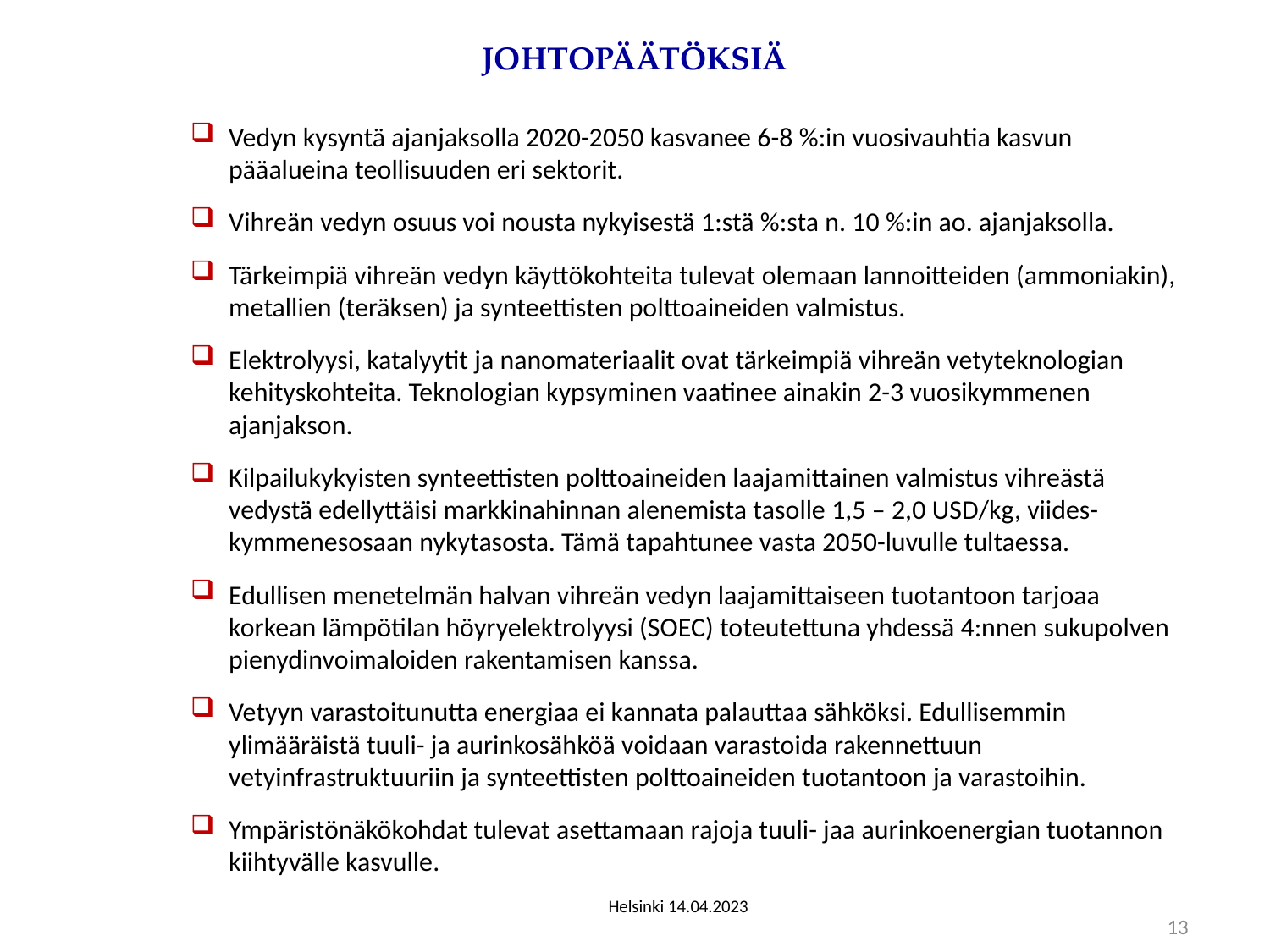

JOHTOPÄÄTÖKSIÄ
Vedyn kysyntä ajanjaksolla 2020-2050 kasvanee 6-8 %:in vuosivauhtia kasvun pääalueina teollisuuden eri sektorit.
Vihreän vedyn osuus voi nousta nykyisestä 1:stä %:sta n. 10 %:in ao. ajanjaksolla.
Tärkeimpiä vihreän vedyn käyttökohteita tulevat olemaan lannoitteiden (ammoniakin), metallien (teräksen) ja synteettisten polttoaineiden valmistus.
Elektrolyysi, katalyytit ja nanomateriaalit ovat tärkeimpiä vihreän vetyteknologian kehityskohteita. Teknologian kypsyminen vaatinee ainakin 2-3 vuosikymmenen ajanjakson.
Kilpailukykyisten synteettisten polttoaineiden laajamittainen valmistus vihreästä vedystä edellyttäisi markkinahinnan alenemista tasolle 1,5 – 2,0 USD/kg, viides-kymmenesosaan nykytasosta. Tämä tapahtunee vasta 2050-luvulle tultaessa.
Edullisen menetelmän halvan vihreän vedyn laajamittaiseen tuotantoon tarjoaa korkean lämpötilan höyryelektrolyysi (SOEC) toteutettuna yhdessä 4:nnen sukupolven pienydinvoimaloiden rakentamisen kanssa.
Vetyyn varastoitunutta energiaa ei kannata palauttaa sähköksi. Edullisemmin ylimääräistä tuuli- ja aurinkosähköä voidaan varastoida rakennettuun vetyinfrastruktuuriin ja synteettisten polttoaineiden tuotantoon ja varastoihin.
Ympäristönäkökohdat tulevat asettamaan rajoja tuuli- jaa aurinkoenergian tuotannon kiihtyvälle kasvulle.

Helsinki 14.04.2023
13